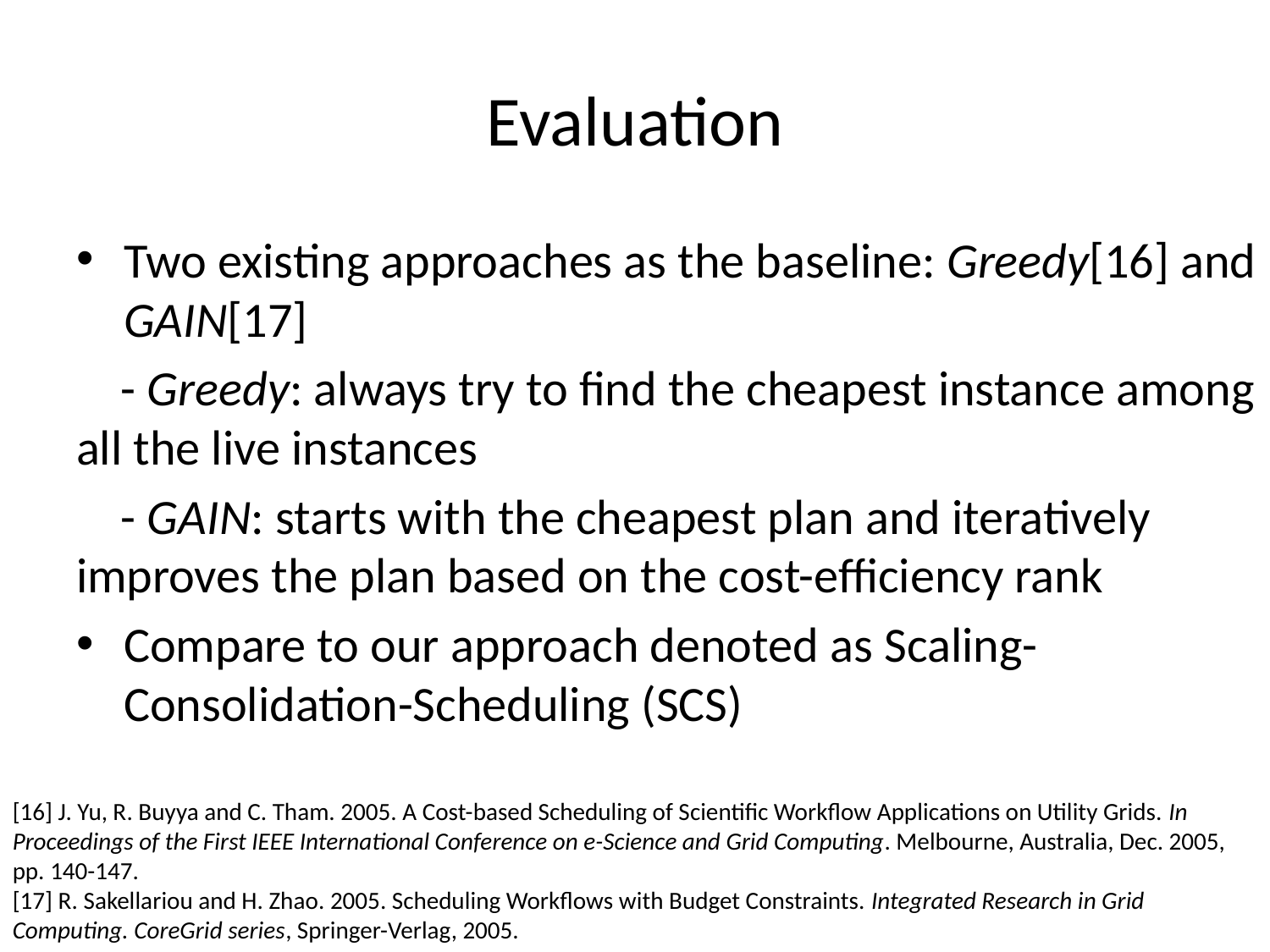

# Evaluation
Two existing approaches as the baseline: Greedy[16] and GAIN[17]
    - Greedy: always try to find the cheapest instance among all the live instances
    - GAIN: starts with the cheapest plan and iteratively improves the plan based on the cost-efficiency rank
Compare to our approach denoted as Scaling-Consolidation-Scheduling (SCS)
[16] J. Yu, R. Buyya and C. Tham. 2005. A Cost-based Scheduling of Scientific Workflow Applications on Utility Grids. In Proceedings of the First IEEE International Conference on e-Science and Grid Computing. Melbourne, Australia, Dec. 2005, pp. 140-147.
[17] R. Sakellariou and H. Zhao. 2005. Scheduling Workflows with Budget Constraints. Integrated Research in Grid Computing. CoreGrid series, Springer-Verlag, 2005.